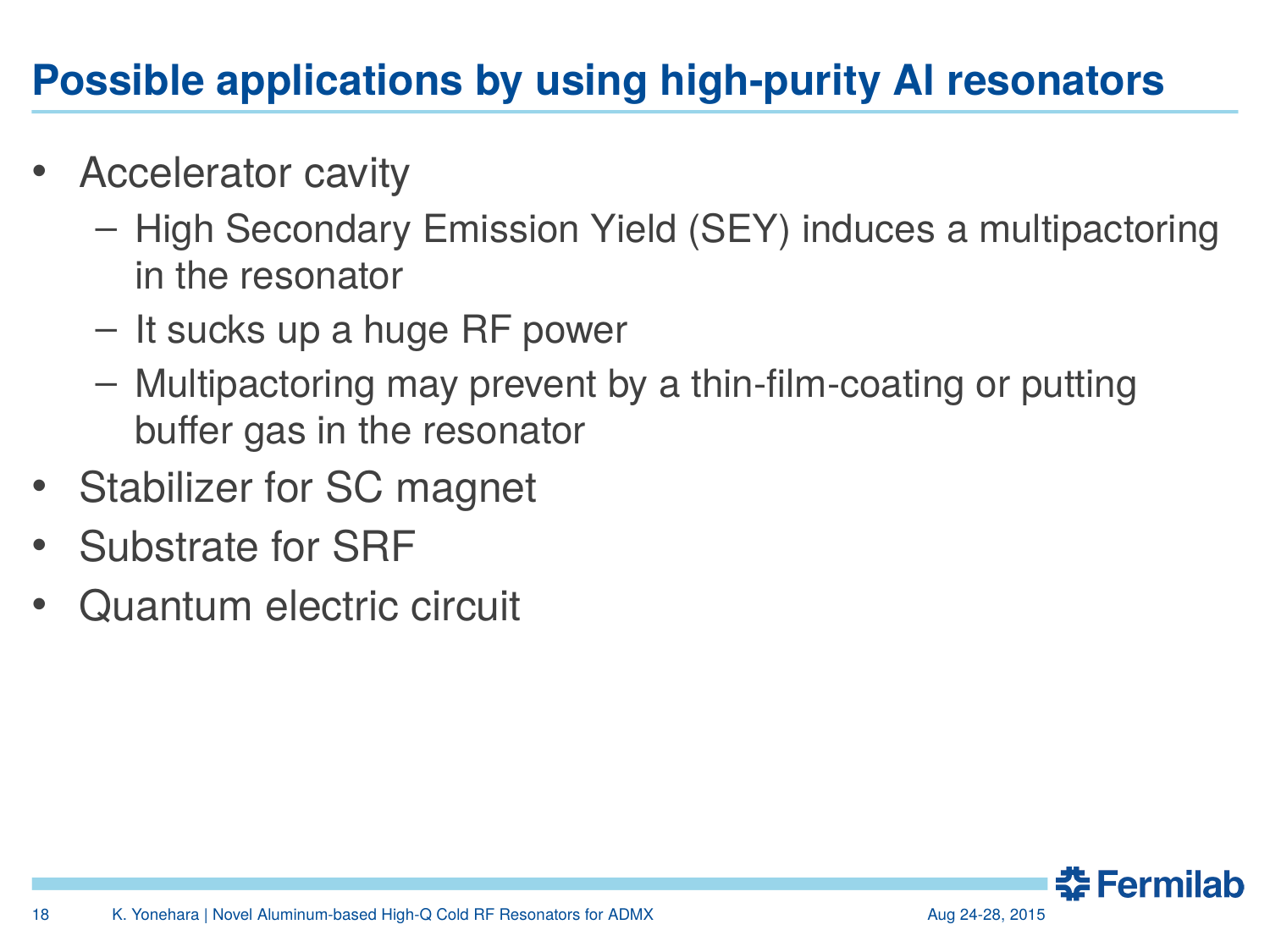

# Possible applications by using high-purity Al resonators
Accelerator cavity
High Secondary Emission Yield (SEY) induces a multipactoring in the resonator
It sucks up a huge RF power
Multipactoring may prevent by a thin-film-coating or putting buffer gas in the resonator
Stabilizer for SC magnet
Substrate for SRF
Quantum electric circuit
18
K. Yonehara | Novel Aluminum-based High-Q Cold RF Resonators for ADMX
Aug 24-28, 2015